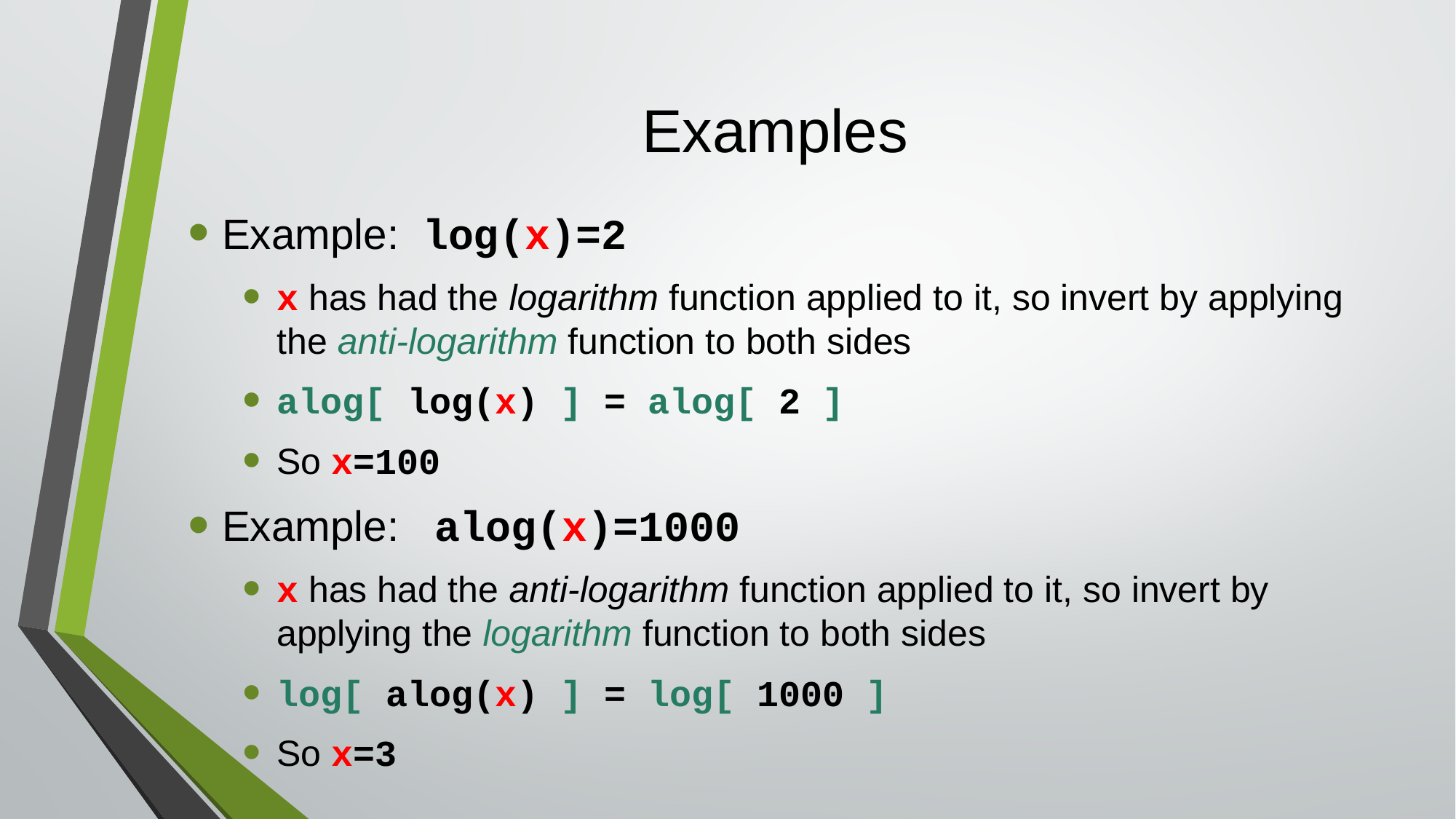

# Examples
Example:  log(x)=2
x has had the logarithm function applied to it, so invert by applying the anti-logarithm function to both sides
alog[ log(x) ] = alog[ 2 ]
So x=100
Example:   alog(x)=1000
x has had the anti-logarithm function applied to it, so invert by applying the logarithm function to both sides
log[ alog(x) ] = log[ 1000 ]
So x=3